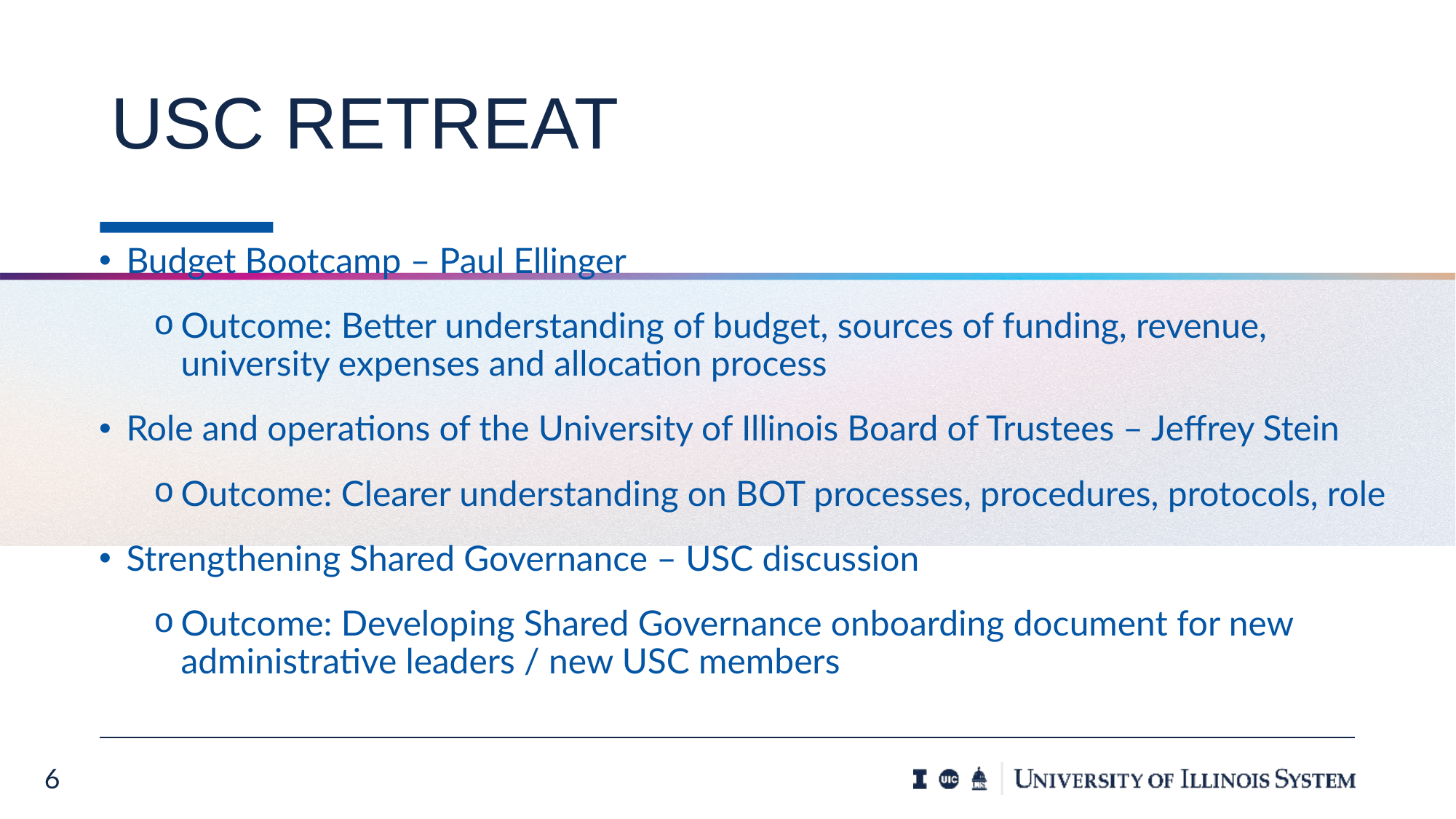

# USC Retreat

Budget Bootcamp – Paul Ellinger
Outcome: Better understanding of budget, sources of funding, revenue, university expenses and allocation process
Role and operations of the University of Illinois Board of Trustees – Jeffrey Stein
Outcome: Clearer understanding on BOT processes, procedures, protocols, role
Strengthening Shared Governance – USC discussion
Outcome: Developing Shared Governance onboarding document for new administrative leaders / new USC members

6